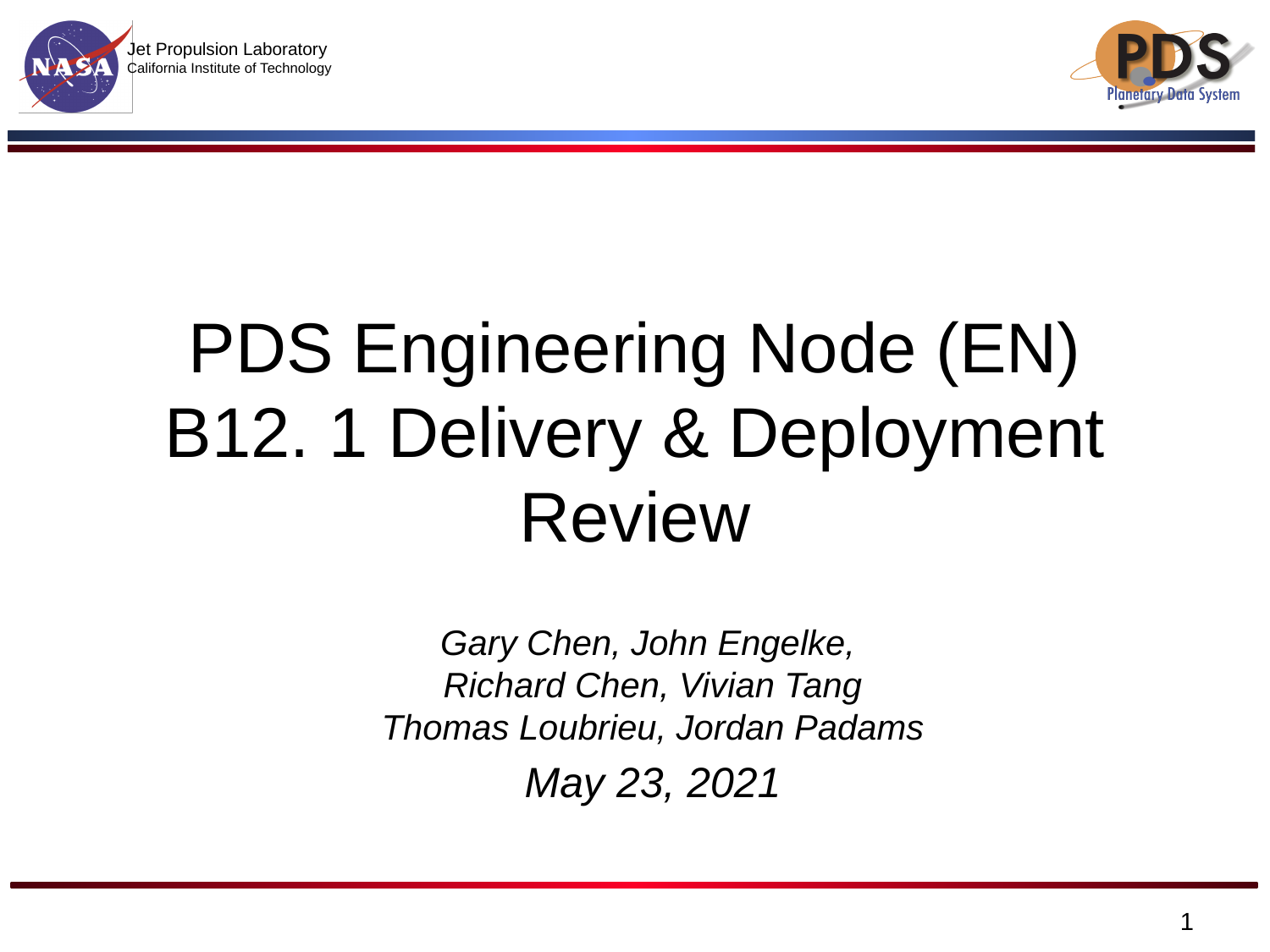

# PDS Engineering Node (EN) B12. 1 Delivery & Deployment Review
Gary Chen, John Engelke,
Richard Chen, Vivian Tang
Thomas Loubrieu, Jordan Padams
May 23, 2021
1